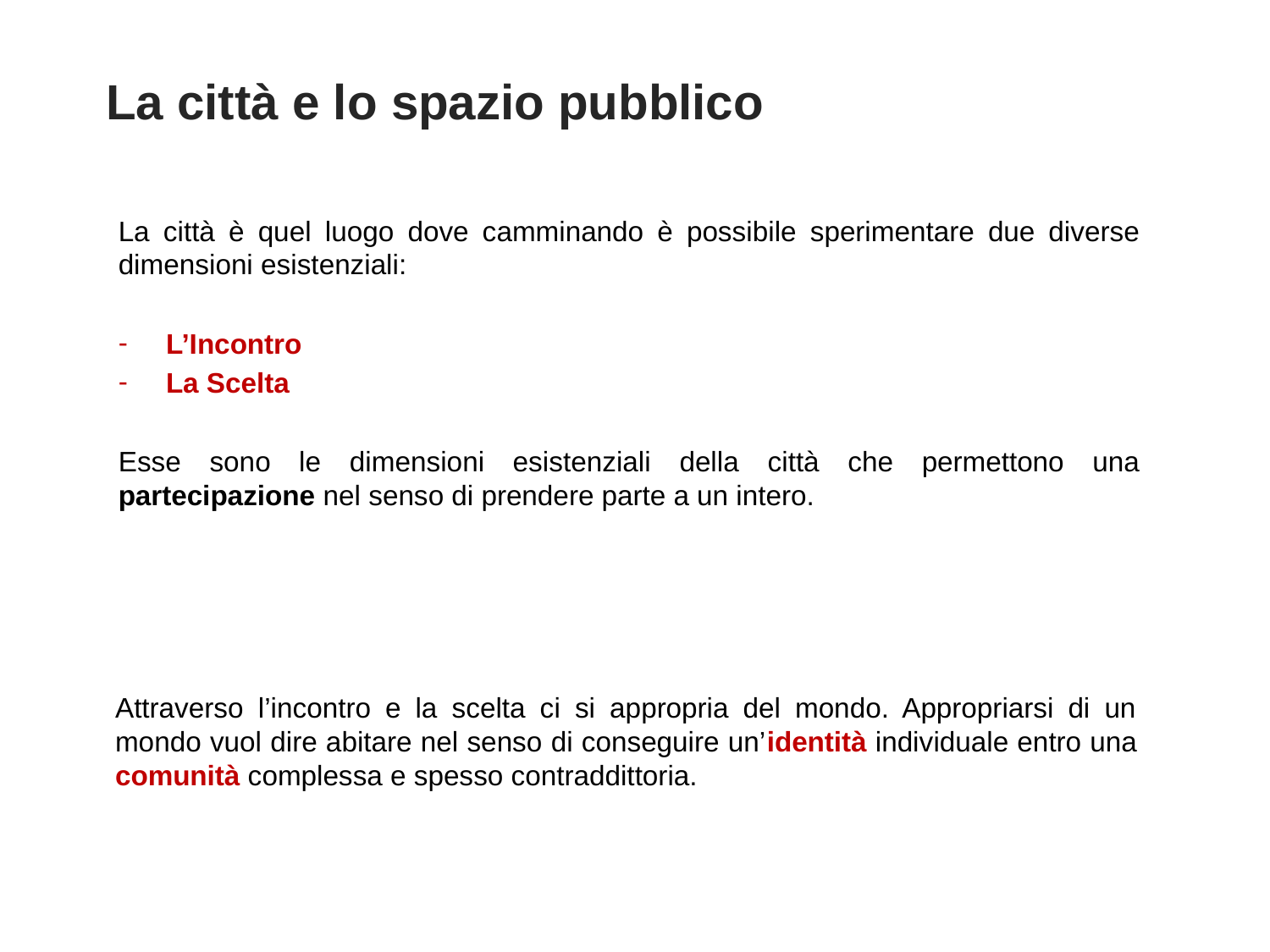

La città e lo spazio pubblico
La città è quel luogo dove camminando è possibile sperimentare due diverse dimensioni esistenziali:

L’Incontro
La Scelta

Esse sono le dimensioni esistenziali della città che permettono una partecipazione nel senso di prendere parte a un intero.
Attraverso l’incontro e la scelta ci si appropria del mondo. Appropriarsi di un mondo vuol dire abitare nel senso di conseguire un’identità individuale entro una comunità complessa e spesso contraddittoria.